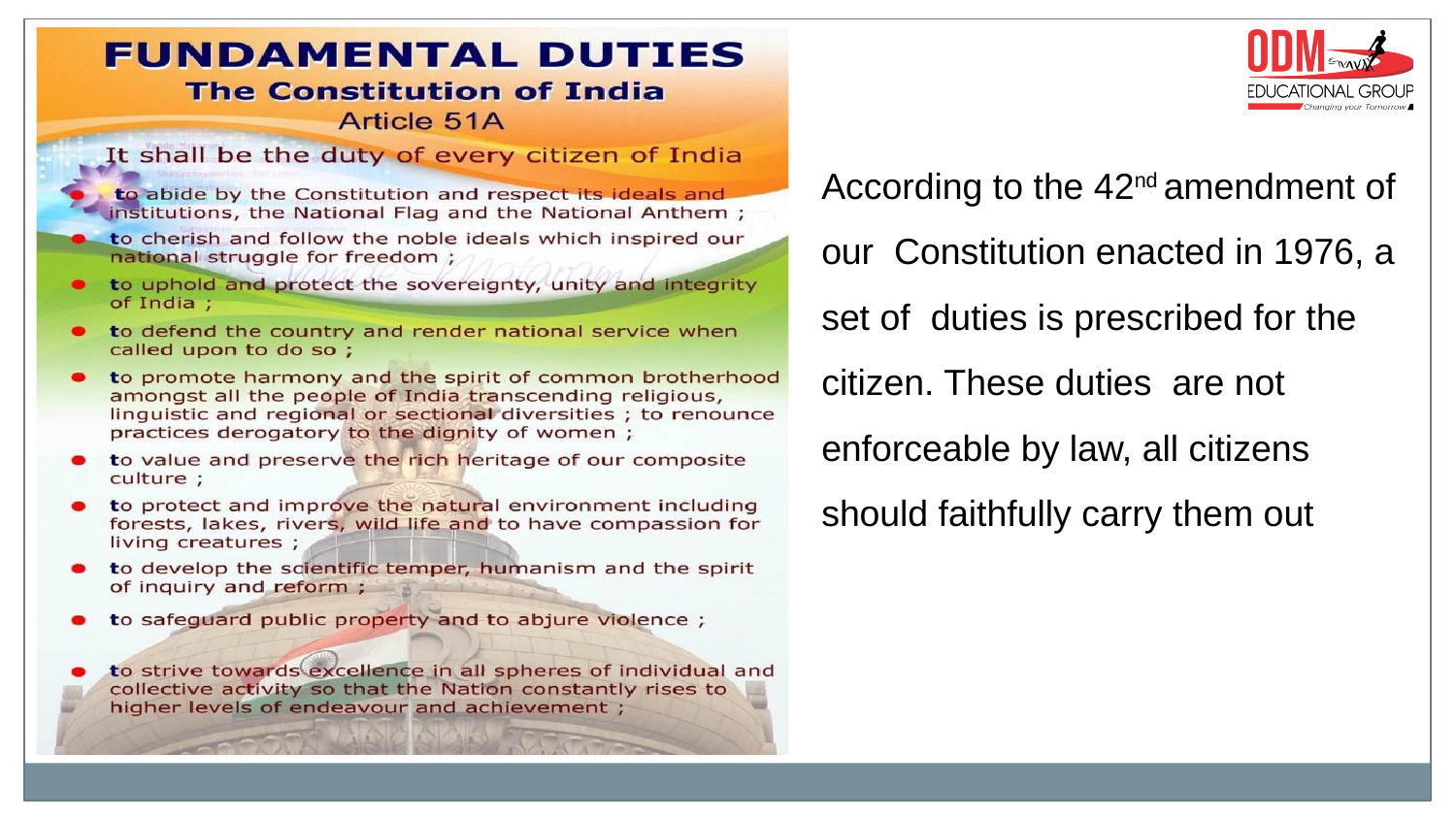

According to the 42nd amendment of our  Constitution enacted in 1976, a set of  duties is prescribed for the citizen. These duties  are not enforceable by law, all citizens  should faithfully carry them out